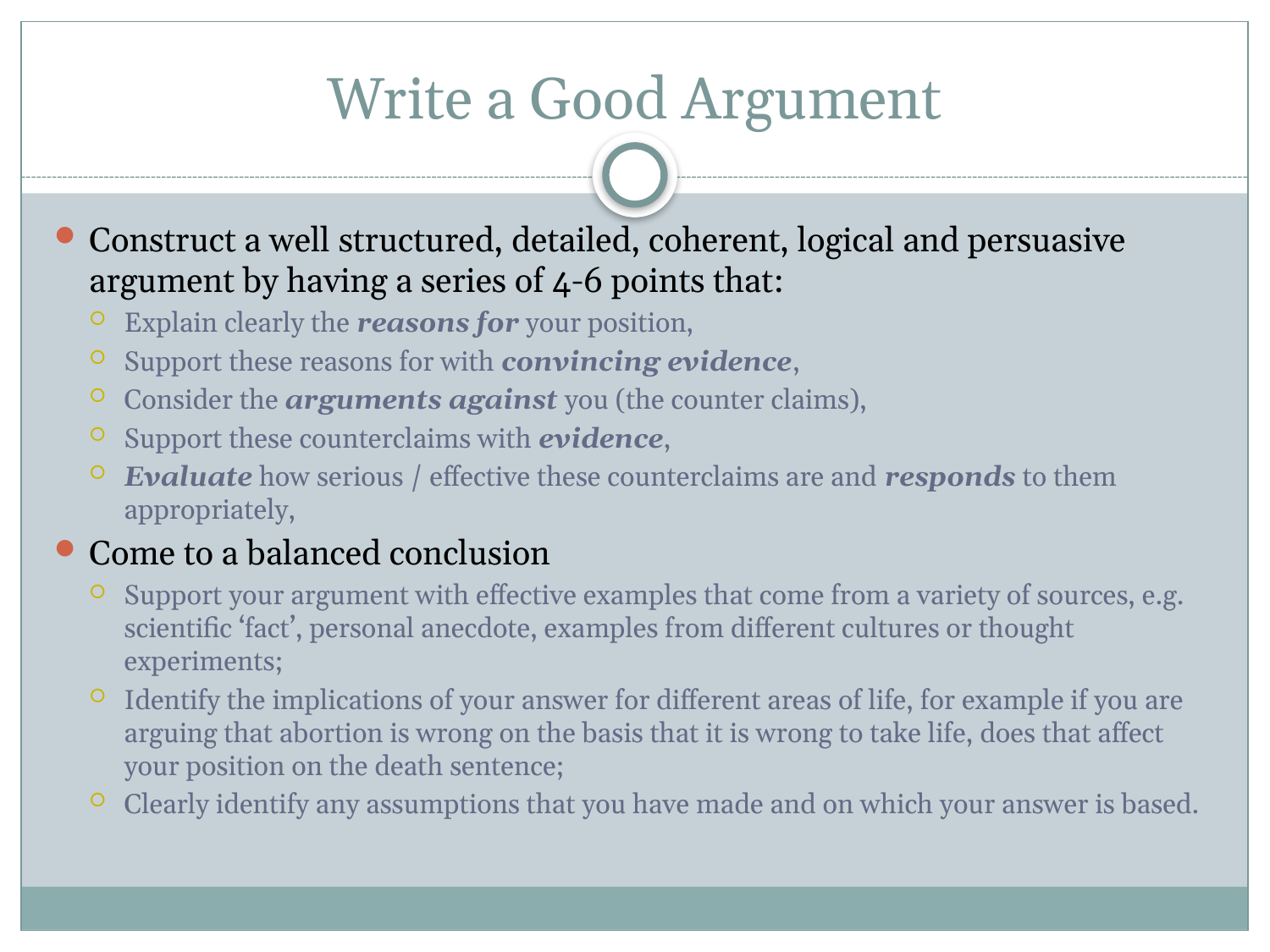

# Write a Good Argument
Construct a well structured, detailed, coherent, logical and persuasive argument by having a series of 4-6 points that:
Explain clearly the reasons for your position,
Support these reasons for with convincing evidence,
Consider the arguments against you (the counter claims),
Support these counterclaims with evidence,
Evaluate how serious / effective these counterclaims are and responds to them appropriately,
Come to a balanced conclusion
Support your argument with effective examples that come from a variety of sources, e.g. scientific ‘fact’, personal anecdote, examples from different cultures or thought experiments;
Identify the implications of your answer for different areas of life, for example if you are arguing that abortion is wrong on the basis that it is wrong to take life, does that affect your position on the death sentence;
Clearly identify any assumptions that you have made and on which your answer is based.